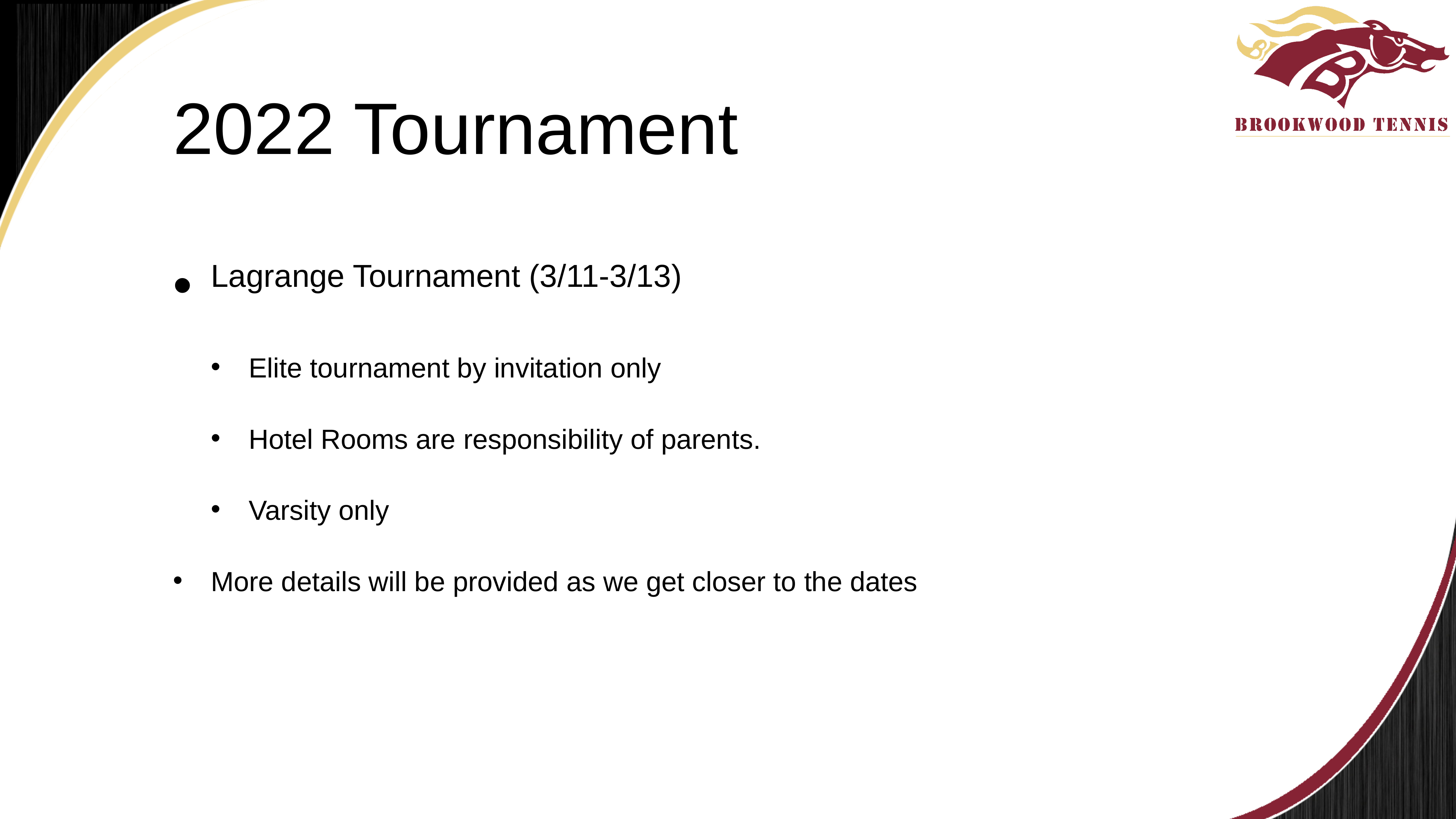

# 2022 Tournament

Lagrange Tournament (3/11-3/13)
Elite tournament by invitation only
Hotel Rooms are responsibility of parents.
Varsity only
More details will be provided as we get closer to the dates